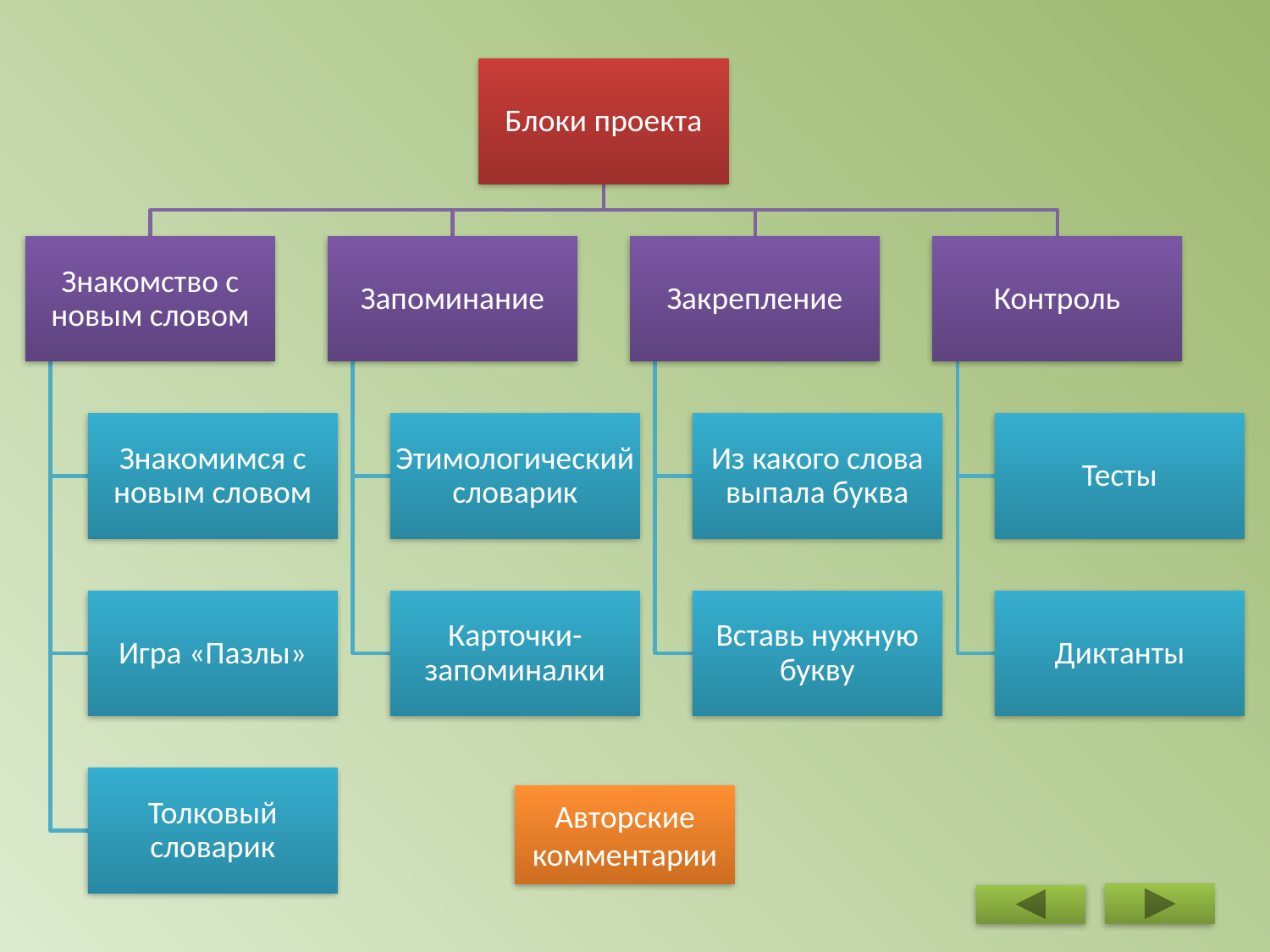

Блоки проекта
Контроль
Тесты
Диктанты
Закрепление
Из какого слова выпала буква
Вставь нужную букву
Запоминание
Этимологический словарик
Карточки-запоминалки
Знакомство с новым словом
Знакомимся с новым словом
Игра «Пазлы»
Толковый словарик

Авторские комментарии